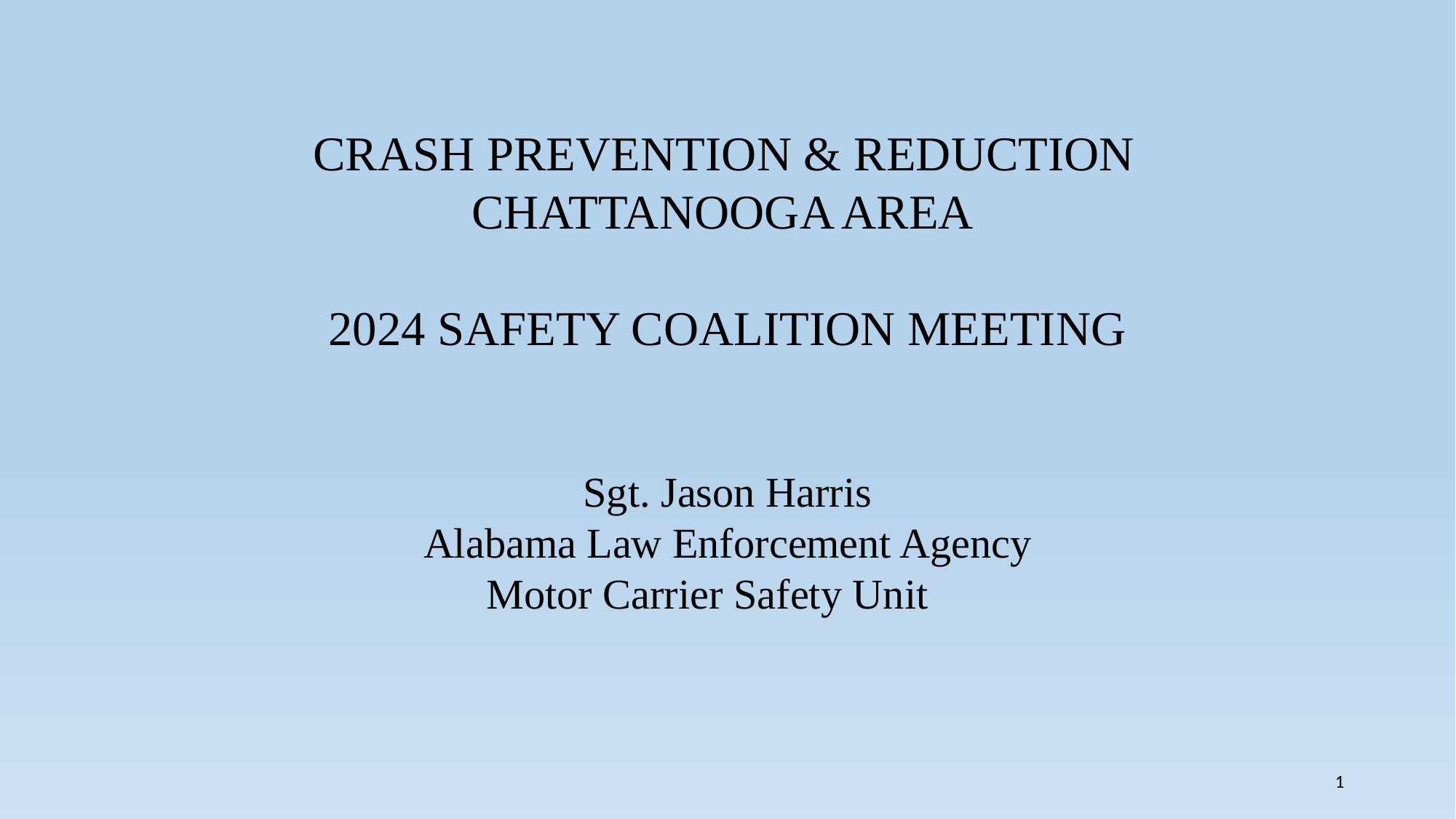

CRASH PREVENTION & REDUCTION
CHATTANOOGA AREA

2024 SAFETY COALITION MEETING

Sgt. Jason Harris
Alabama Law Enforcement Agency
   Motor Carrier Safety Unit
#

1